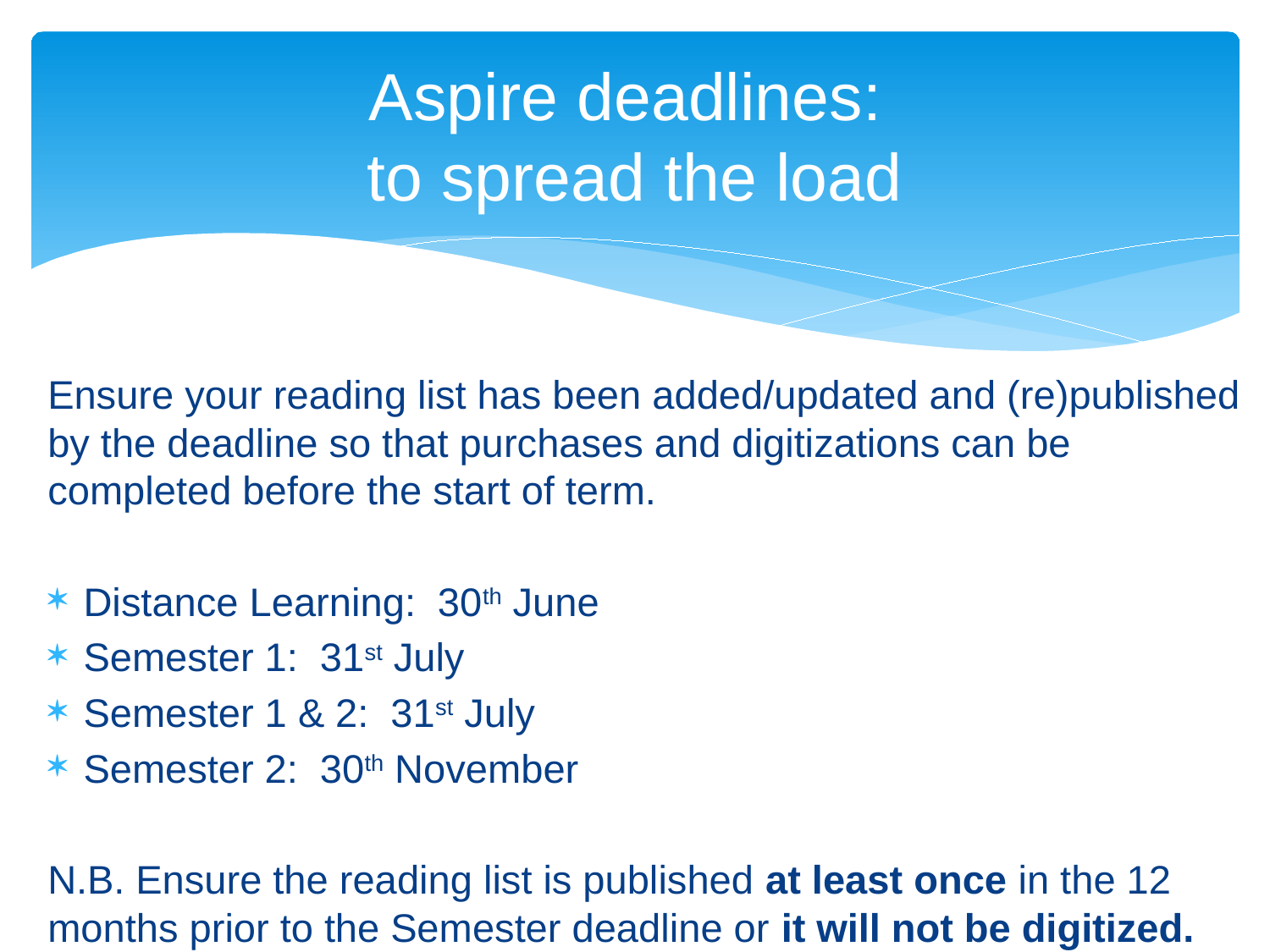

# Aspire deadlines: to spread the load
Ensure your reading list has been added/updated and (re)published by the deadline so that purchases and digitizations can be completed before the start of term.

Distance Learning:  30th June
Semester 1:  31st July
Semester 1 & 2:  31st July
Semester 2:  30th November

N.B. Ensure the reading list is published at least once in the 12 months prior to the Semester deadline or it will not be digitized.